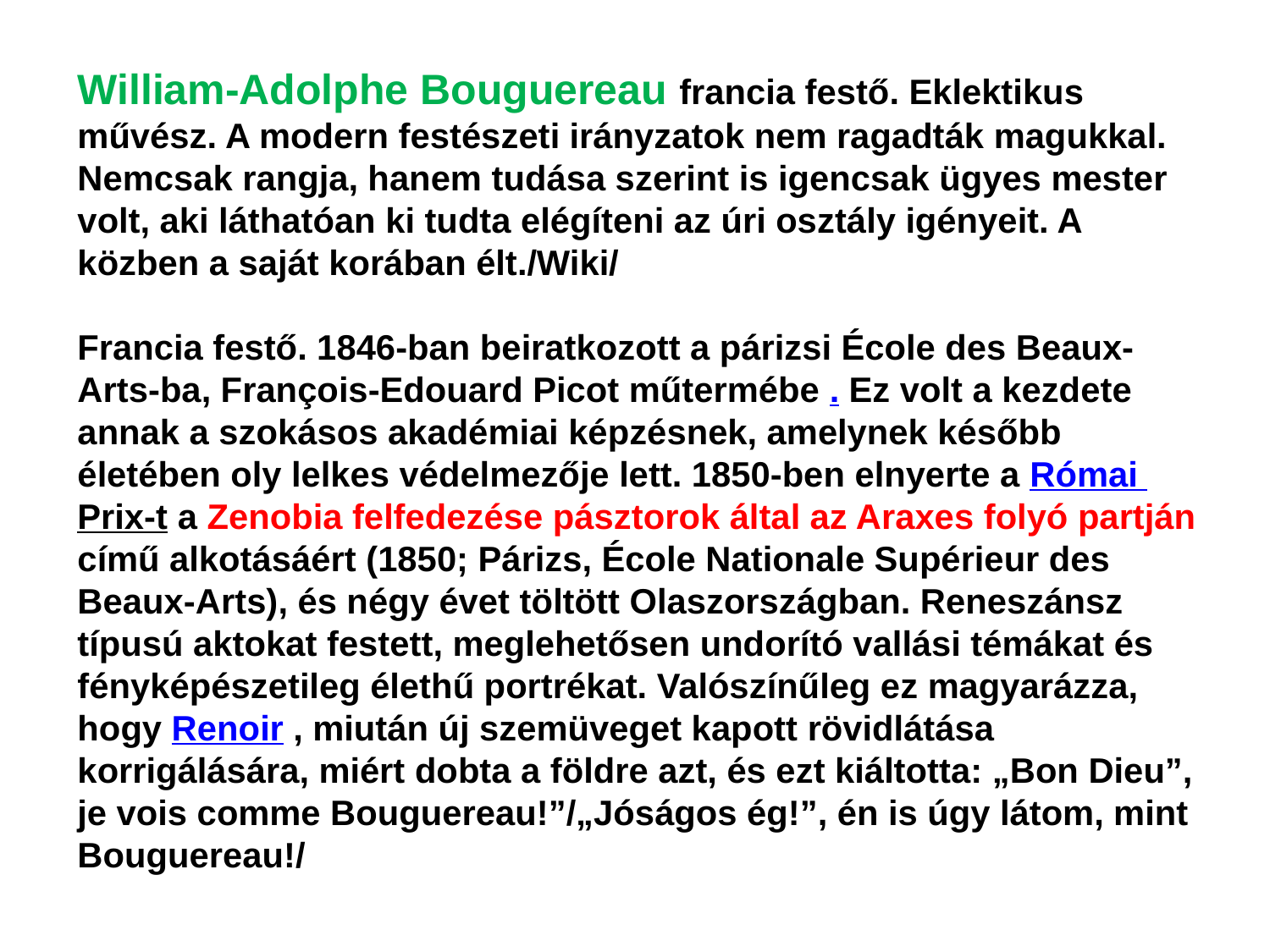

William-Adolphe Bouguereau francia festő. Eklektikus művész. A modern festészeti irányzatok nem ragadták magukkal. Nemcsak rangja, hanem tudása szerint is igencsak ügyes mester volt, aki láthatóan ki tudta elégíteni az úri osztály igényeit. A közben a saját korában élt./Wiki/

Francia festő. 1846-ban beiratkozott a párizsi École des Beaux-Arts-ba, François-Edouard Picot műtermébe . Ez volt a kezdete annak a szokásos akadémiai képzésnek, amelynek később életében oly lelkes védelmezője lett. 1850-ben elnyerte a Római Prix-t a Zenobia felfedezése pásztorok által az Araxes folyó partján című alkotásáért (1850; Párizs, École Nationale Supérieur des Beaux-Arts), és négy évet töltött Olaszországban. Reneszánsz típusú aktokat festett, meglehetősen undorító vallási témákat és fényképészetileg élethű portrékat. Valószínűleg ez magyarázza, hogy Renoir , miután új szemüveget kapott rövidlátása korrigálására, miért dobta a földre azt, és ezt kiáltotta: „Bon Dieu”, je vois comme Bouguereau!”/„Jóságos ég!”, én is úgy látom, mint Bouguereau!/